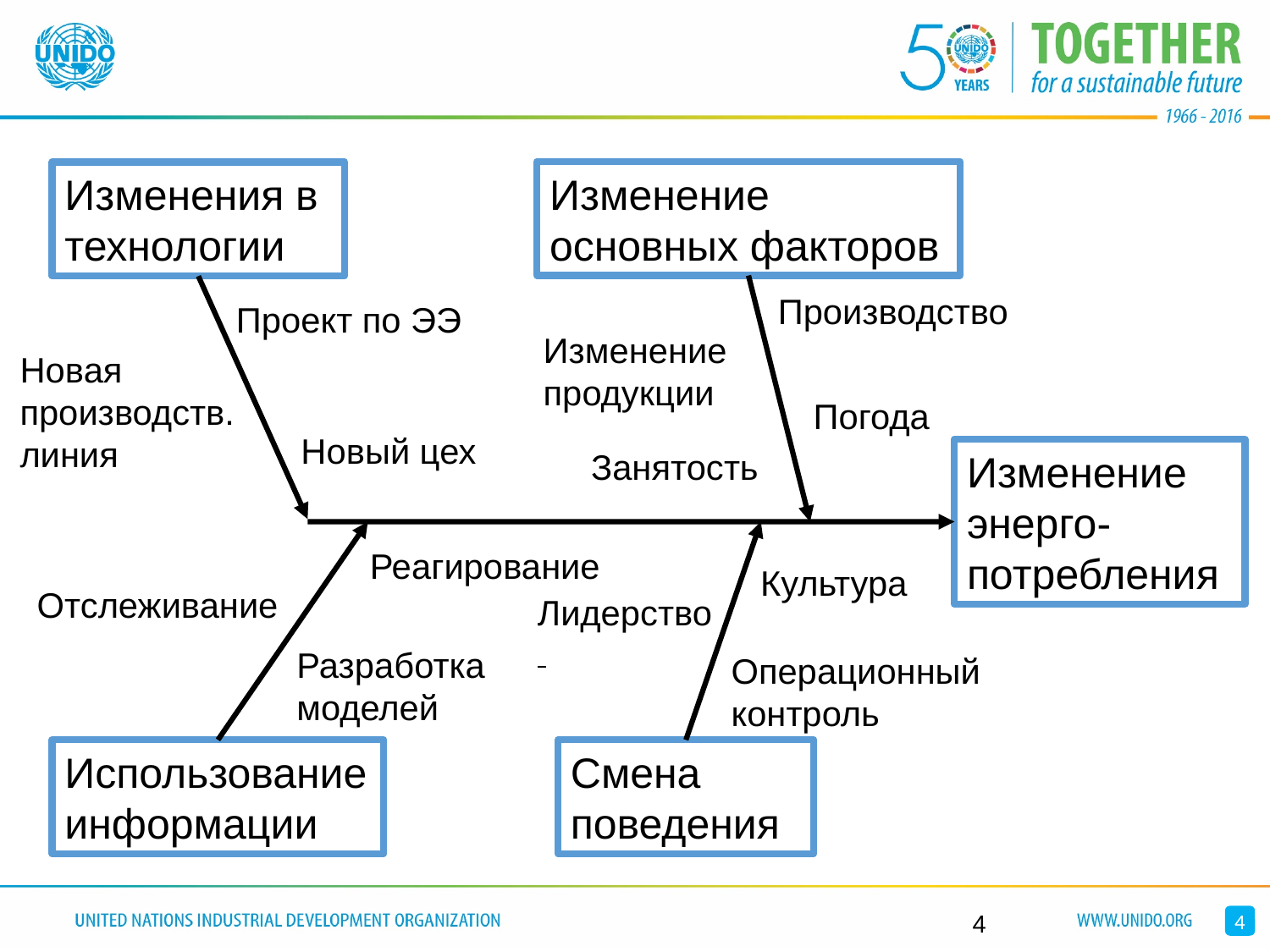

Изменение основных факторов
Изменения в технологии
Производство
Проект по ЭЭ
Изменение продукции
Новая производств.линия
Погода
Новый цех
Занятость
Изменение энерго-потребления
Реагирование
Культура
Отслеживание
Лидерство
Разработка моделей
Операционный контроль
Использование информации
Смена поведения
4